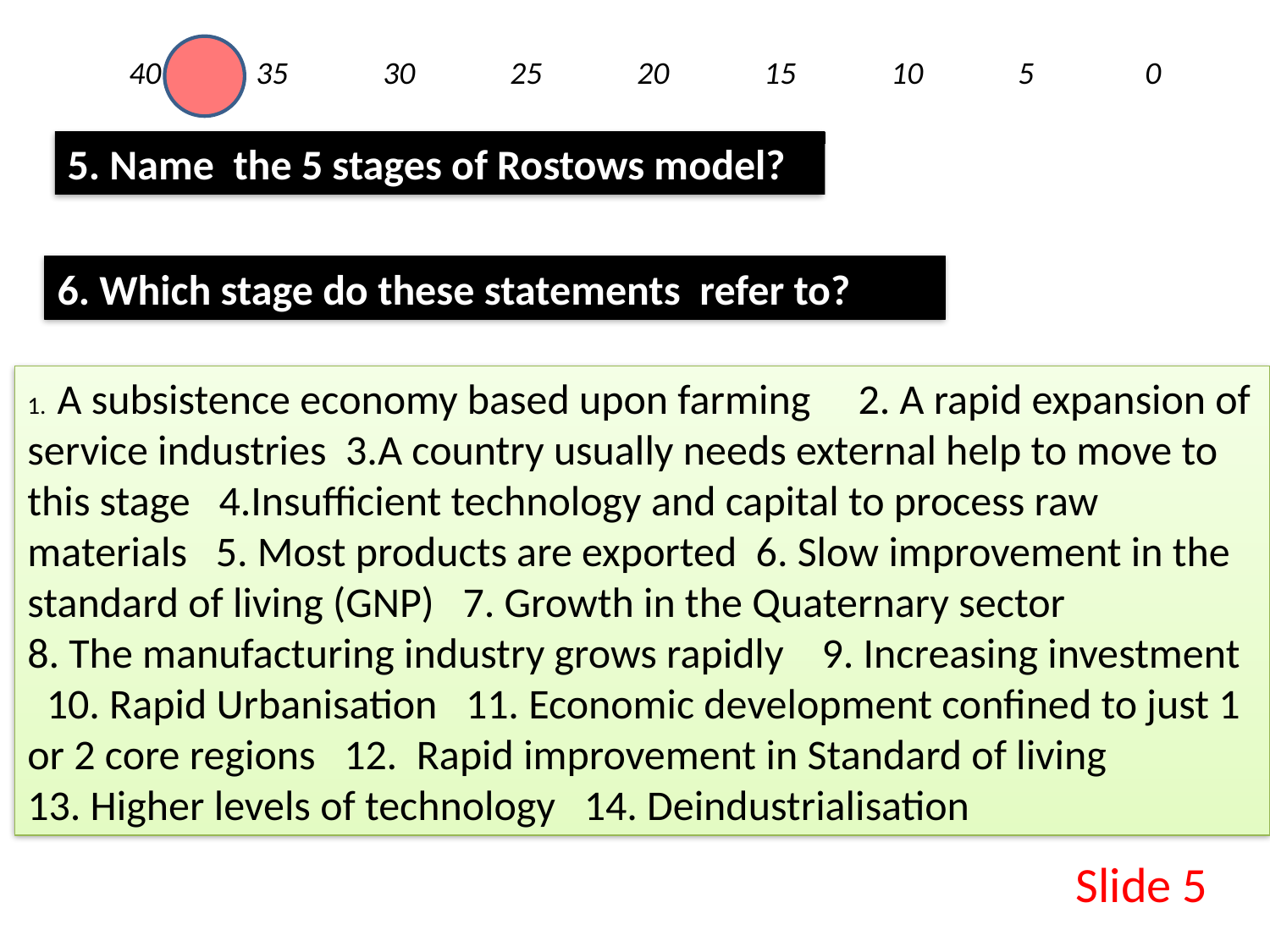

40	35	30	25	20	15	10	5	0
5. Name  the 5 stages of Rostows model?
6. Which stage do these statements  refer to?
1.  A subsistence economy based upon farming     2. A rapid expansion of service industries  3.A country usually needs external help to move to this stage   4.Insufficient technology and capital to process raw materials   5. Most products are exported  6. Slow improvement in the standard of living (GNP)   7. Growth in the Quaternary sector
8. The manufacturing industry grows rapidly    9. Increasing investment    10. Rapid Urbanisation   11. Economic development confined to just 1 or 2 core regions   12.  Rapid improvement in Standard of living
13. Higher levels of technology   14. Deindustrialisation
Slide 5